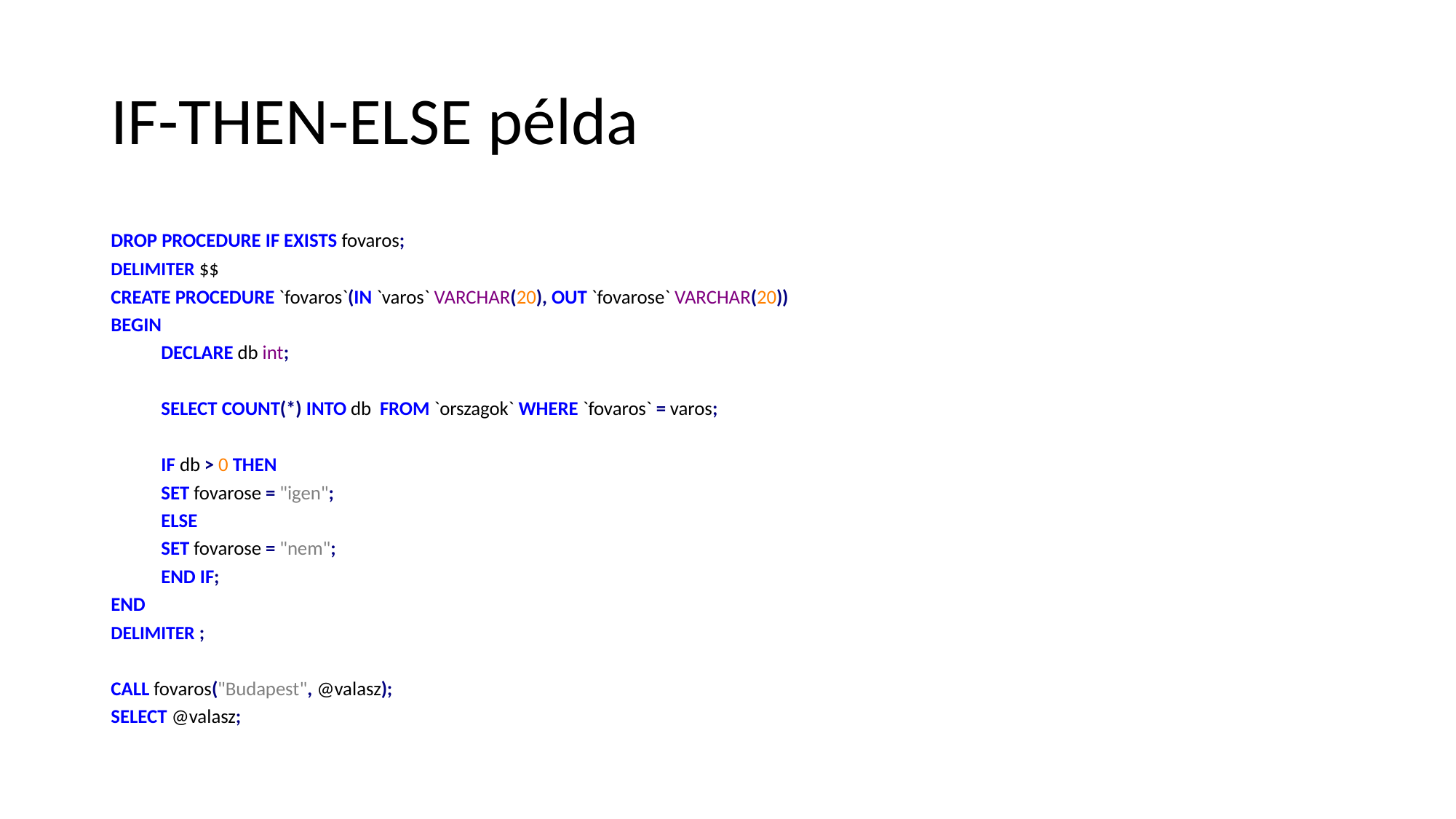

# IF-THEN-ELSE példa
DROP PROCEDURE IF EXISTS fovaros;
DELIMITER $$
CREATE PROCEDURE `fovaros`(IN `varos` VARCHAR(20), OUT `fovarose` VARCHAR(20))
BEGIN
	DECLARE db int;

	SELECT COUNT(*) INTO db  FROM `orszagok` WHERE `fovaros` = varos;

	IF db > 0 THEN
		SET fovarose = "igen";
	ELSE
    		SET fovarose = "nem";
	END IF;
END
DELIMITER ;

CALL fovaros("Budapest", @valasz);
SELECT @valasz;